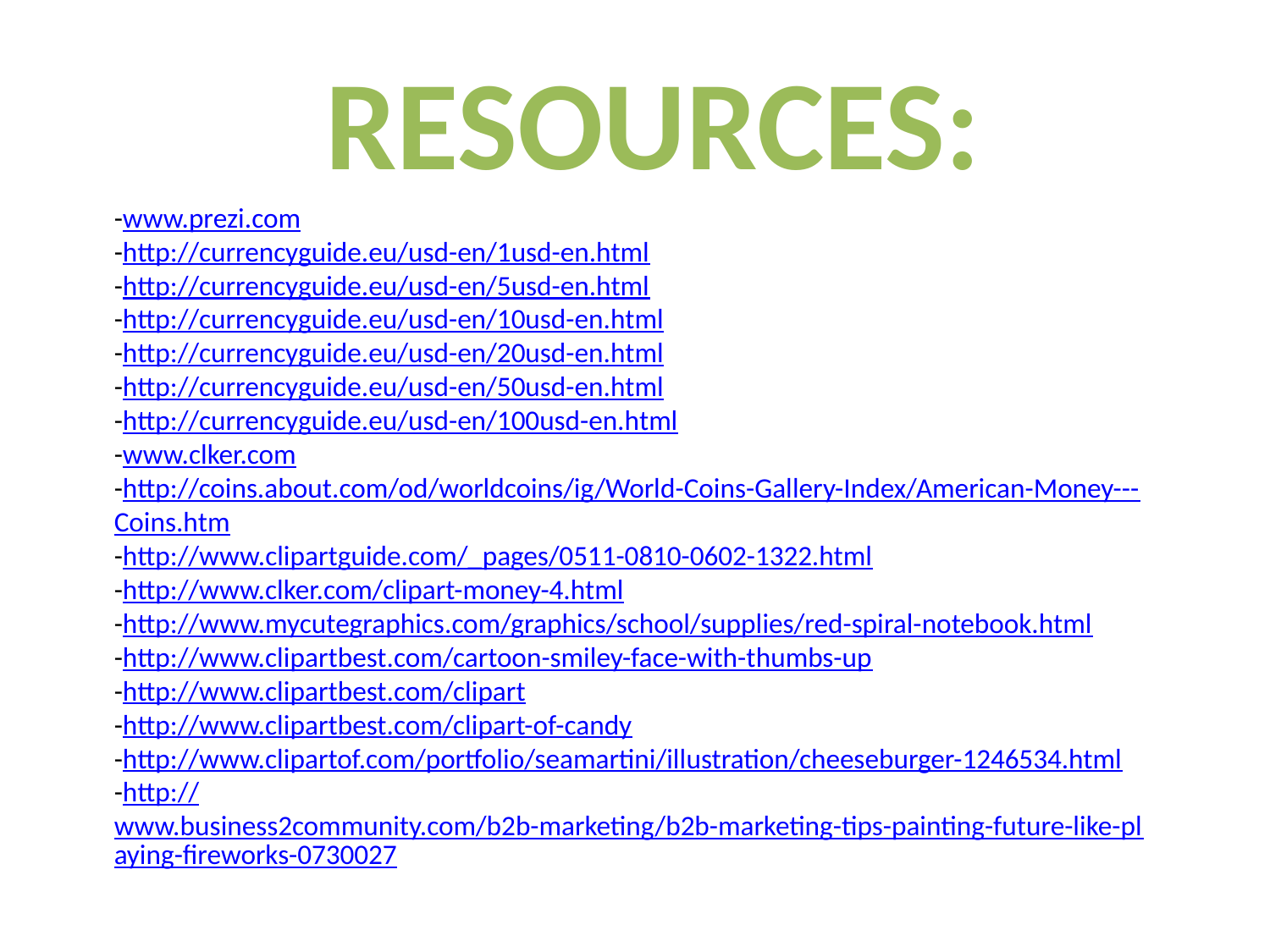

RESOURCES:
-www.prezi.com
-http://currencyguide.eu/usd-en/1usd-en.html
-http://currencyguide.eu/usd-en/5usd-en.html
-http://currencyguide.eu/usd-en/10usd-en.html
-http://currencyguide.eu/usd-en/20usd-en.html
-http://currencyguide.eu/usd-en/50usd-en.html
-http://currencyguide.eu/usd-en/100usd-en.html
-www.clker.com
-http://coins.about.com/od/worldcoins/ig/World-Coins-Gallery-Index/American-Money---Coins.htm
-http://www.clipartguide.com/_pages/0511-0810-0602-1322.html
-http://www.clker.com/clipart-money-4.html
-http://www.mycutegraphics.com/graphics/school/supplies/red-spiral-notebook.html
-http://www.clipartbest.com/cartoon-smiley-face-with-thumbs-up
-http://www.clipartbest.com/clipart
-http://www.clipartbest.com/clipart-of-candy
-http://www.clipartof.com/portfolio/seamartini/illustration/cheeseburger-1246534.html
-http://www.business2community.com/b2b-marketing/b2b-marketing-tips-painting-future-like-playing-fireworks-0730027